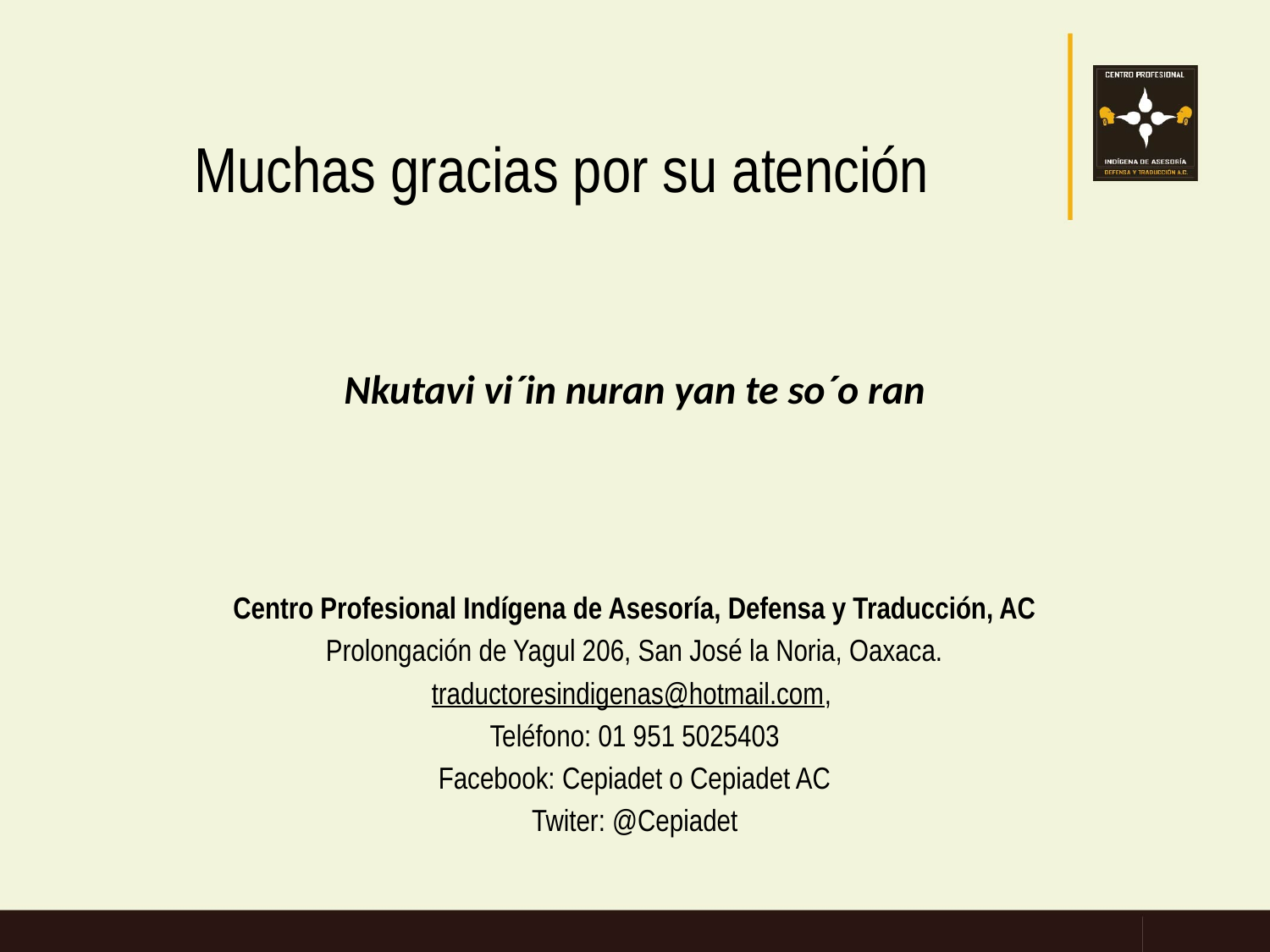

# Muchas gracias por su atención
Nkutavi vi´in nuran yan te so´o ran

Centro Profesional Indígena de Asesoría, Defensa y Traducción, AC
Prolongación de Yagul 206, San José la Noria, Oaxaca.
traductoresindigenas@hotmail.com,
Teléfono: 01 951 5025403
Facebook: Cepiadet o Cepiadet AC
Twiter: @Cepiadet